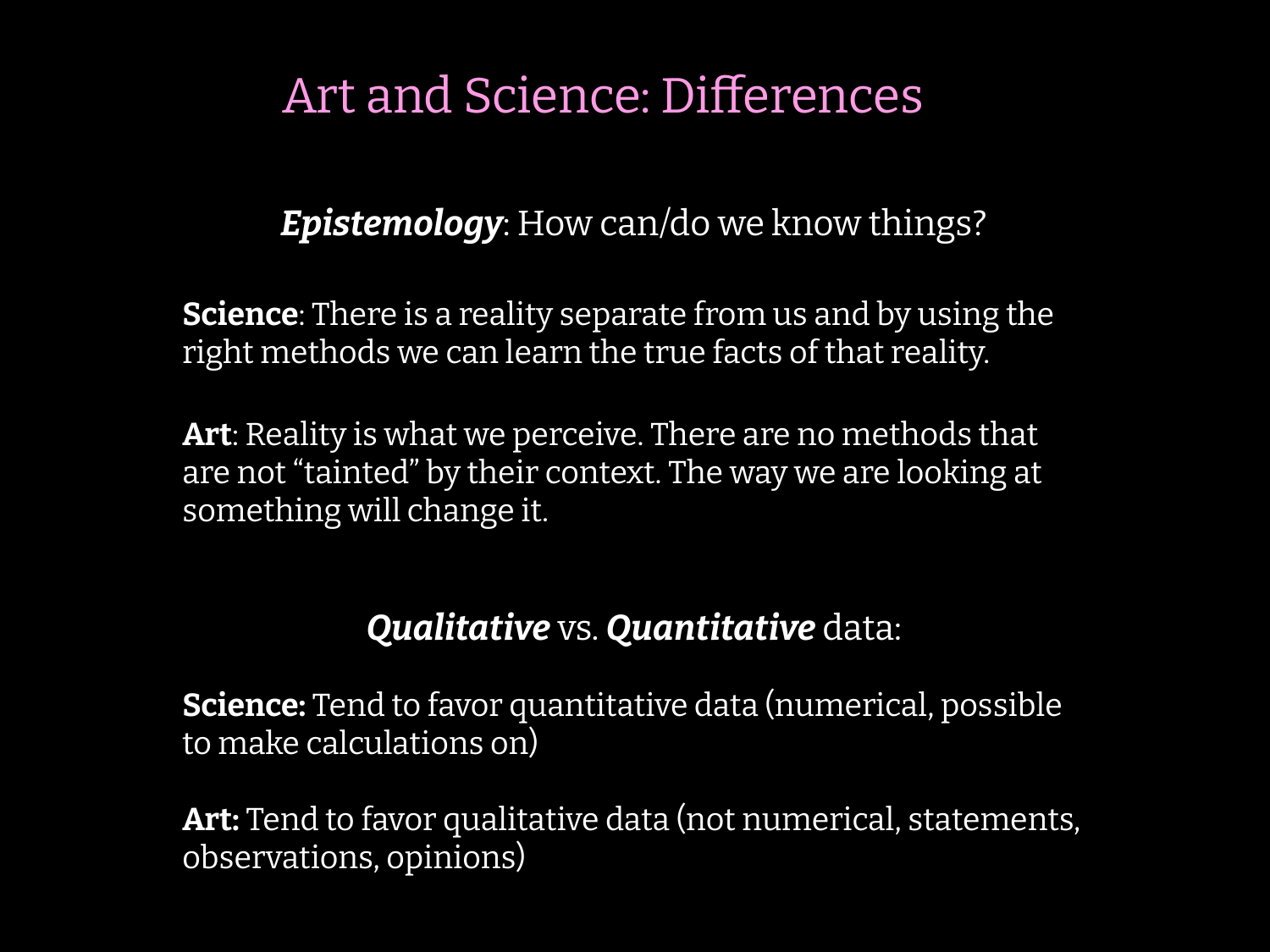

# Art and Science: Differences

Epistemology: How can/do we know things?

Science: There is a reality separate from us and by using the right methods we can learn the true facts of that reality.

Art: Reality is what we perceive. There are no methods that are not “tainted” by their context. The way we are looking at something will change it.

Qualitative vs. Quantitative data:

Science: Tend to favor quantitative data (numerical, possible to make calculations on)

Art: Tend to favor qualitative data (not numerical, statements, observations, opinions)